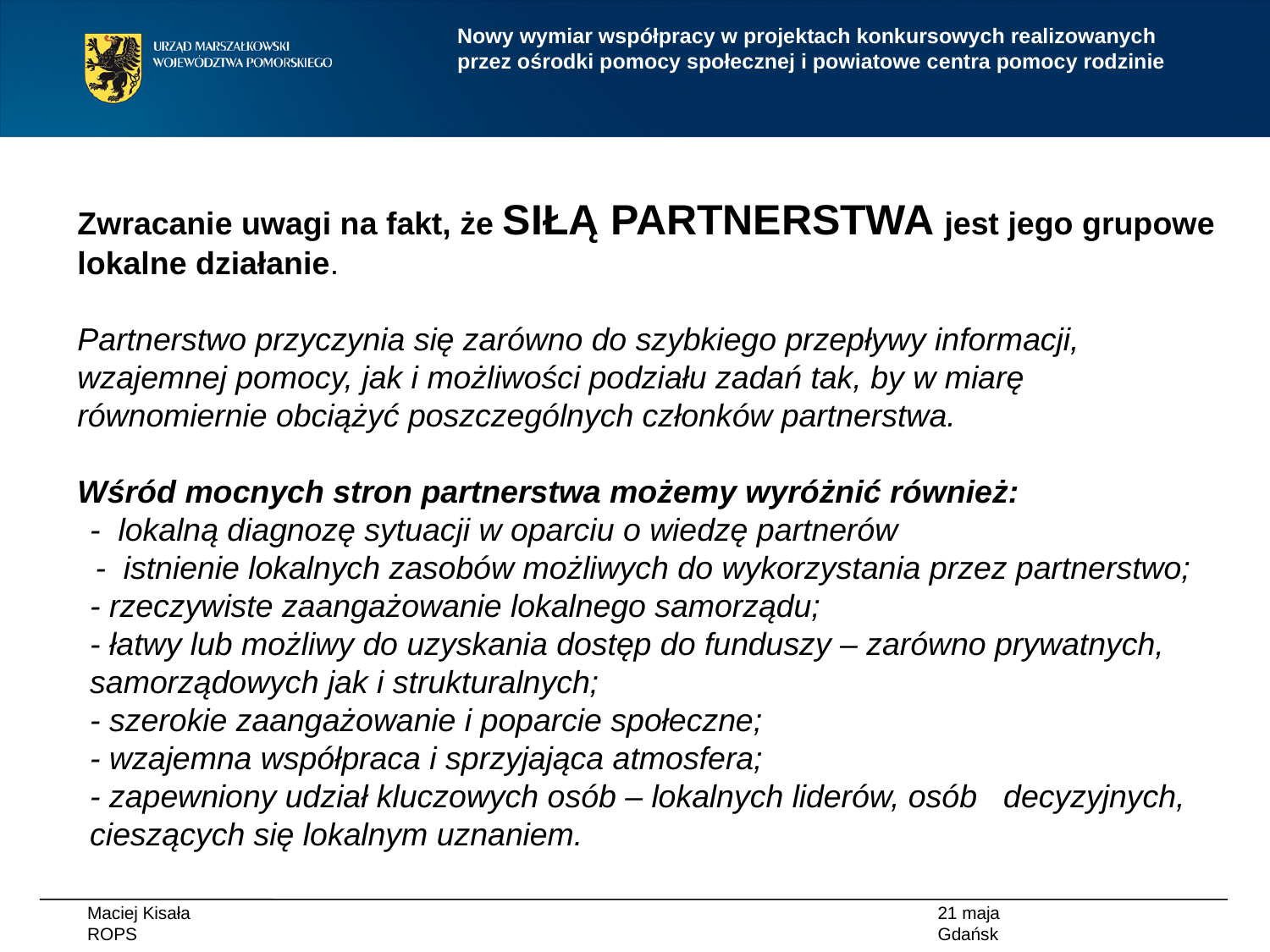

Nowy wymiar współpracy w projektach konkursowych realizowanych przez ośrodki pomocy społecznej i powiatowe centra pomocy rodzinie

Zwracanie uwagi na fakt, że SIŁĄ PARTNERSTWA jest jego grupowe lokalne działanie.

Partnerstwo przyczynia się zarówno do szybkiego przepływy informacji, wzajemnej pomocy, jak i możliwości podziału zadań tak, by w miarę równomiernie obciążyć poszczególnych członków partnerstwa.

Wśród mocnych stron partnerstwa możemy wyróżnić również:
-  lokalną diagnozę sytuacji w oparciu o wiedzę partnerów
  -  istnienie lokalnych zasobów możliwych do wykorzystania przez partnerstwo;
- rzeczywiste zaangażowanie lokalnego samorządu;
- łatwy lub możliwy do uzyskania dostęp do funduszy – zarówno prywatnych, samorządowych jak i strukturalnych;
- szerokie zaangażowanie i poparcie społeczne;
- wzajemna współpraca i sprzyjająca atmosfera;
- zapewniony udział kluczowych osób – lokalnych liderów, osób   decyzyjnych, cieszących się lokalnym uznaniem.
Maciej Kisała
ROPS
21 maja
Gdańsk